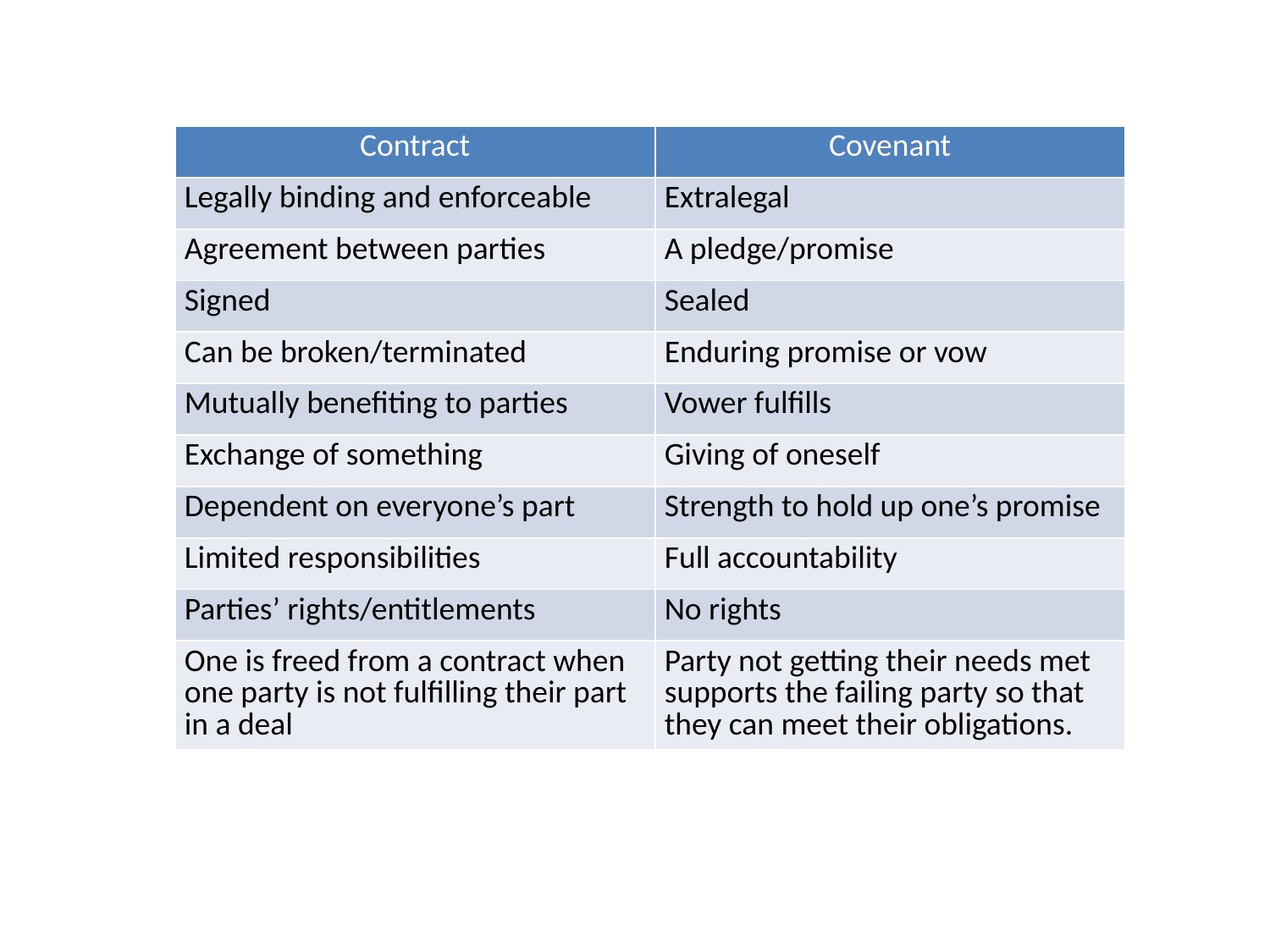

| Contract | Covenant |
| --- | --- |
| Legally binding and enforceable | Extralegal |
| Agreement between parties | A pledge/promise |
| Signed | Sealed |
| Can be broken/terminated | Enduring promise or vow |
| Mutually benefiting to parties | Vower fulfills |
| Exchange of something | Giving of oneself |
| Dependent on everyone’s part | Strength to hold up one’s promise |
| Limited responsibilities | Full accountability |
| Parties’ rights/entitlements | No rights |
| One is freed from a contract when one party is not fulfilling their part in a deal | Party not getting their needs met supports the failing party so that they can meet their obligations. |